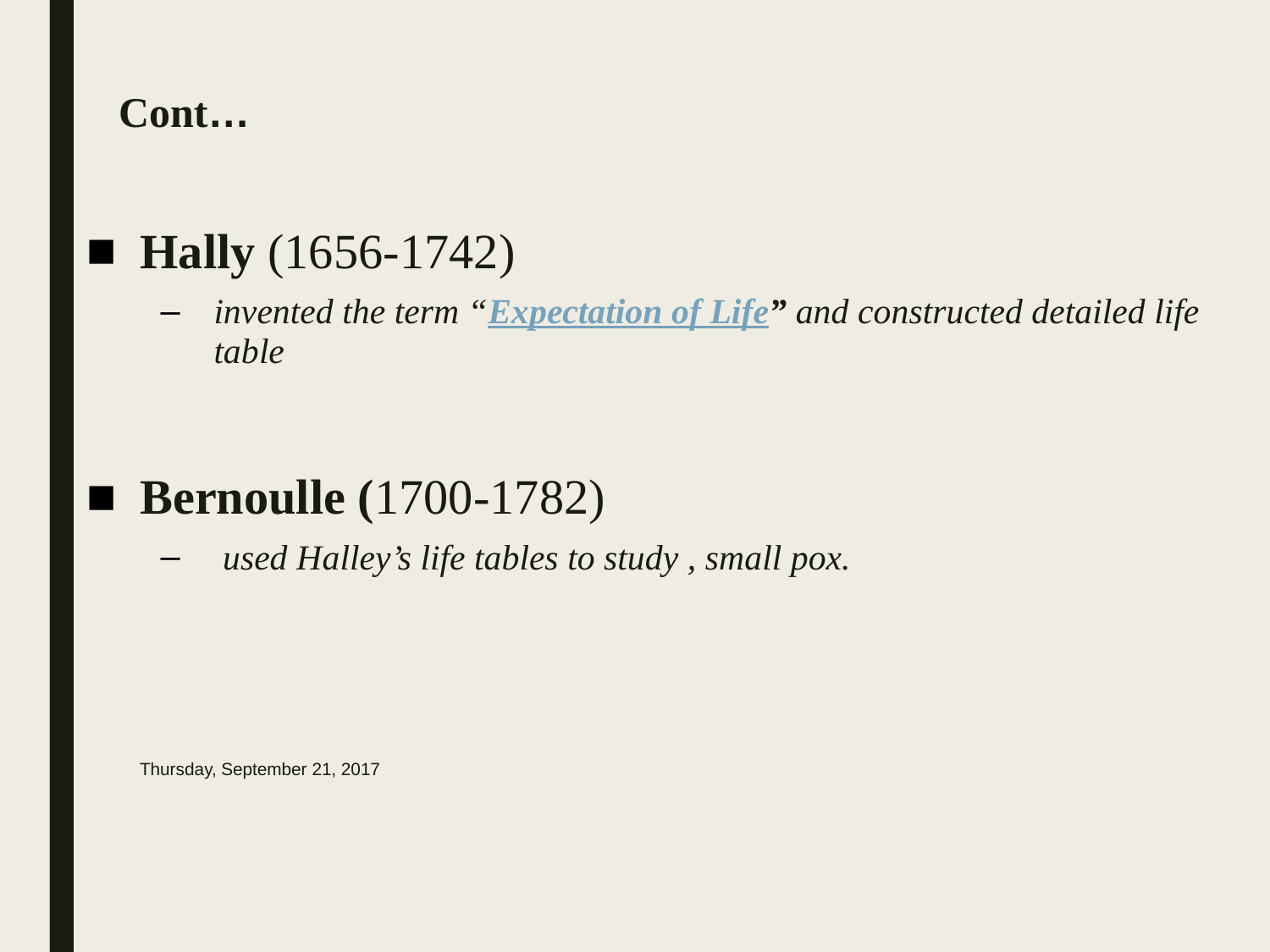

# Cont…

Hally (1656-1742)
invented the term “Expectation of Life” and constructed detailed life table

Bernoulle (1700-1782)
 used Halley’s life tables to study , small pox.

Thursday, September 21, 2017